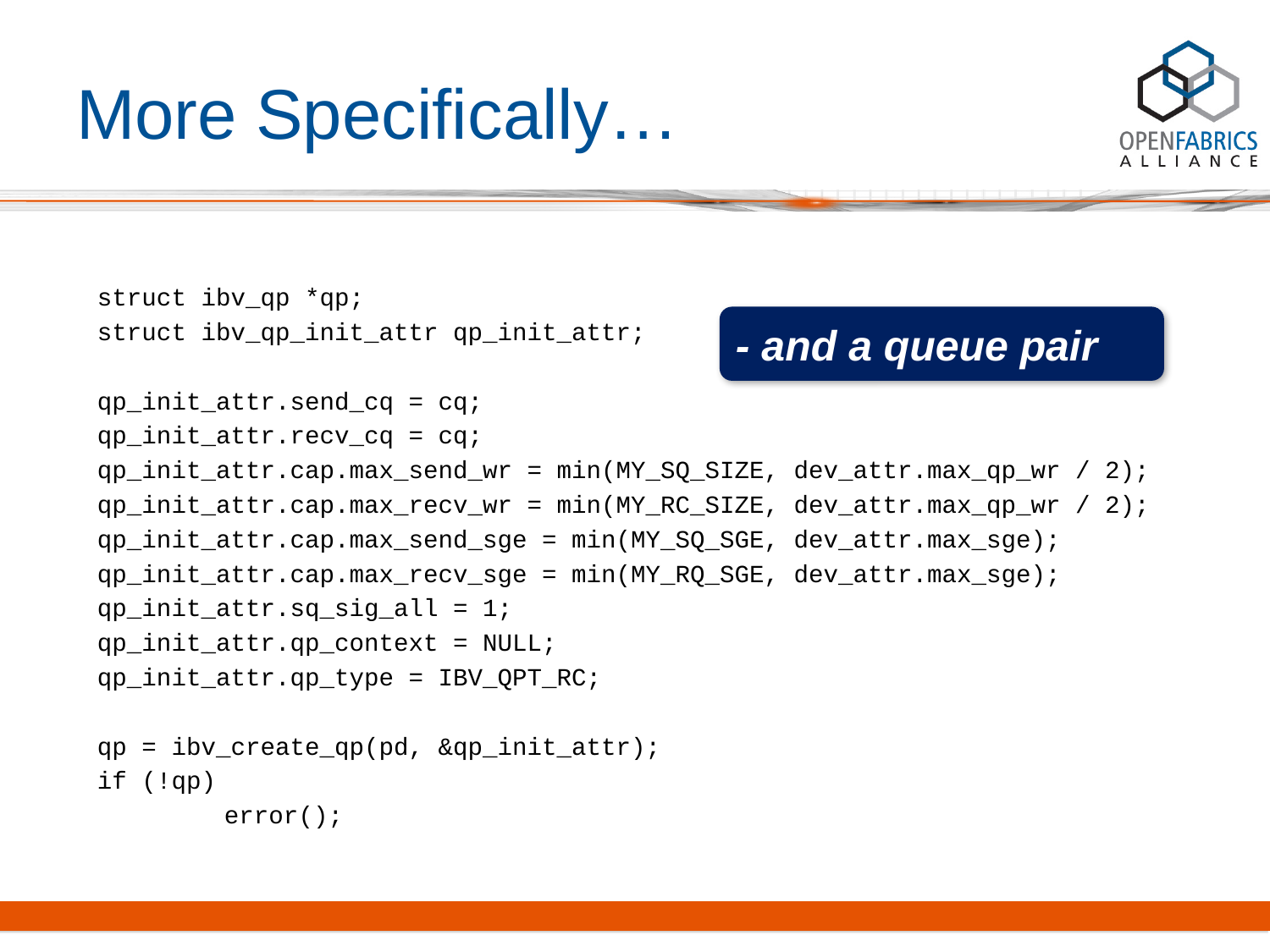

# More Specifically…
struct ibv_qp *qp;
struct ibv_qp_init_attr qp_init_attr;

qp_init_attr.send_cq = cq;
qp_init_attr.recv_cq = cq;
qp_init_attr.cap.max_send_wr = min(MY_SQ_SIZE, dev_attr.max_qp_wr / 2);
qp_init_attr.cap.max_recv_wr = min(MY_RC_SIZE, dev_attr.max_qp_wr / 2);
qp_init_attr.cap.max_send_sge = min(MY_SQ_SGE, dev_attr.max_sge);
qp_init_attr.cap.max_recv_sge = min(MY_RQ_SGE, dev_attr.max_sge);
qp_init_attr.sq_sig_all = 1;
qp_init_attr.qp_context = NULL;
qp_init_attr.qp_type = IBV_QPT_RC;

qp = ibv_create_qp(pd, &qp_init_attr);
if (!qp)
	error();
- and a queue pair